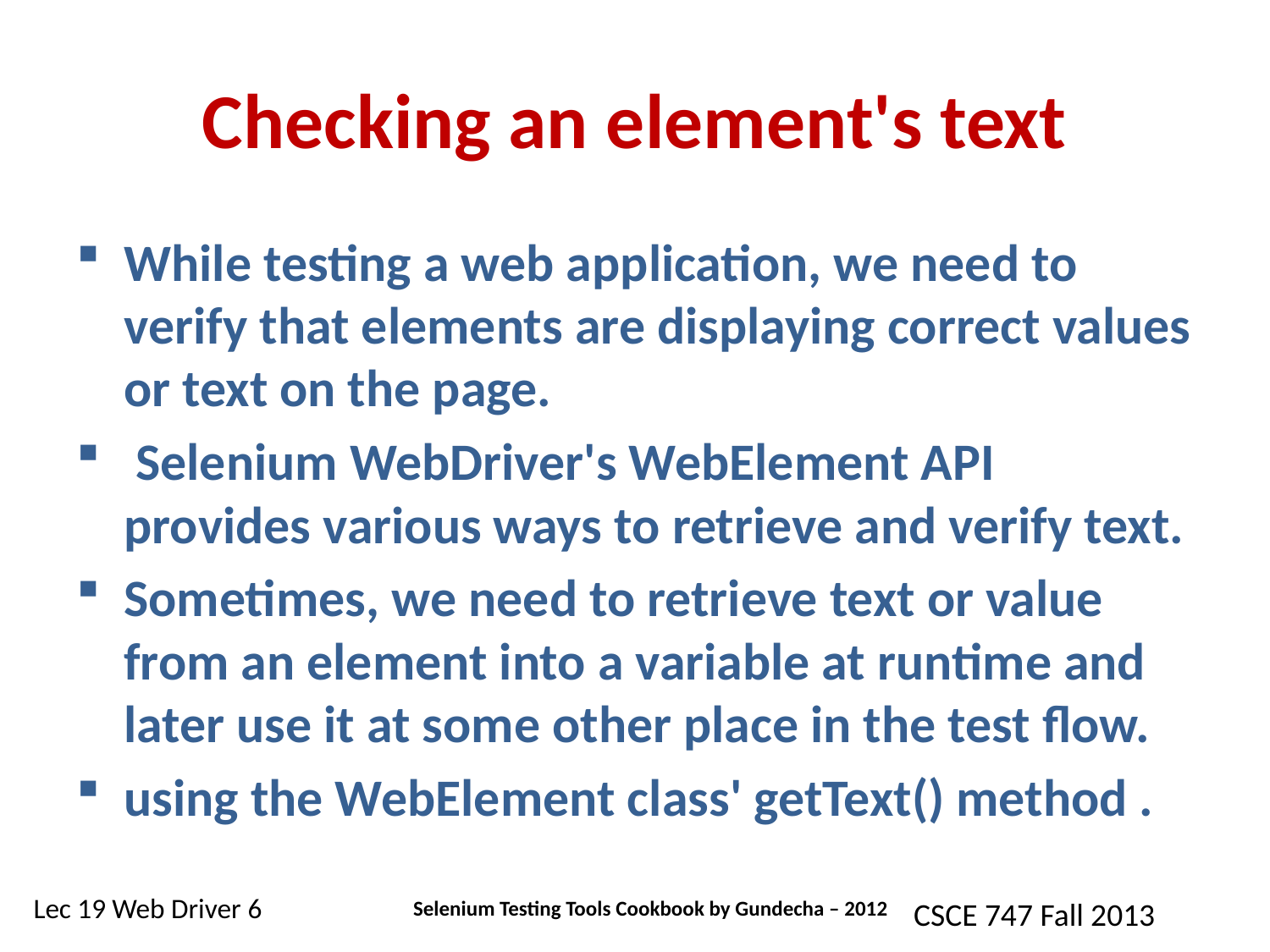

# Checking an element's text
While testing a web application, we need to verify that elements are displaying correct values or text on the page.
 Selenium WebDriver's WebElement API provides various ways to retrieve and verify text.
Sometimes, we need to retrieve text or value from an element into a variable at runtime and later use it at some other place in the test flow.
using the WebElement class' getText() method .

Selenium Testing Tools Cookbook by Gundecha – 2012